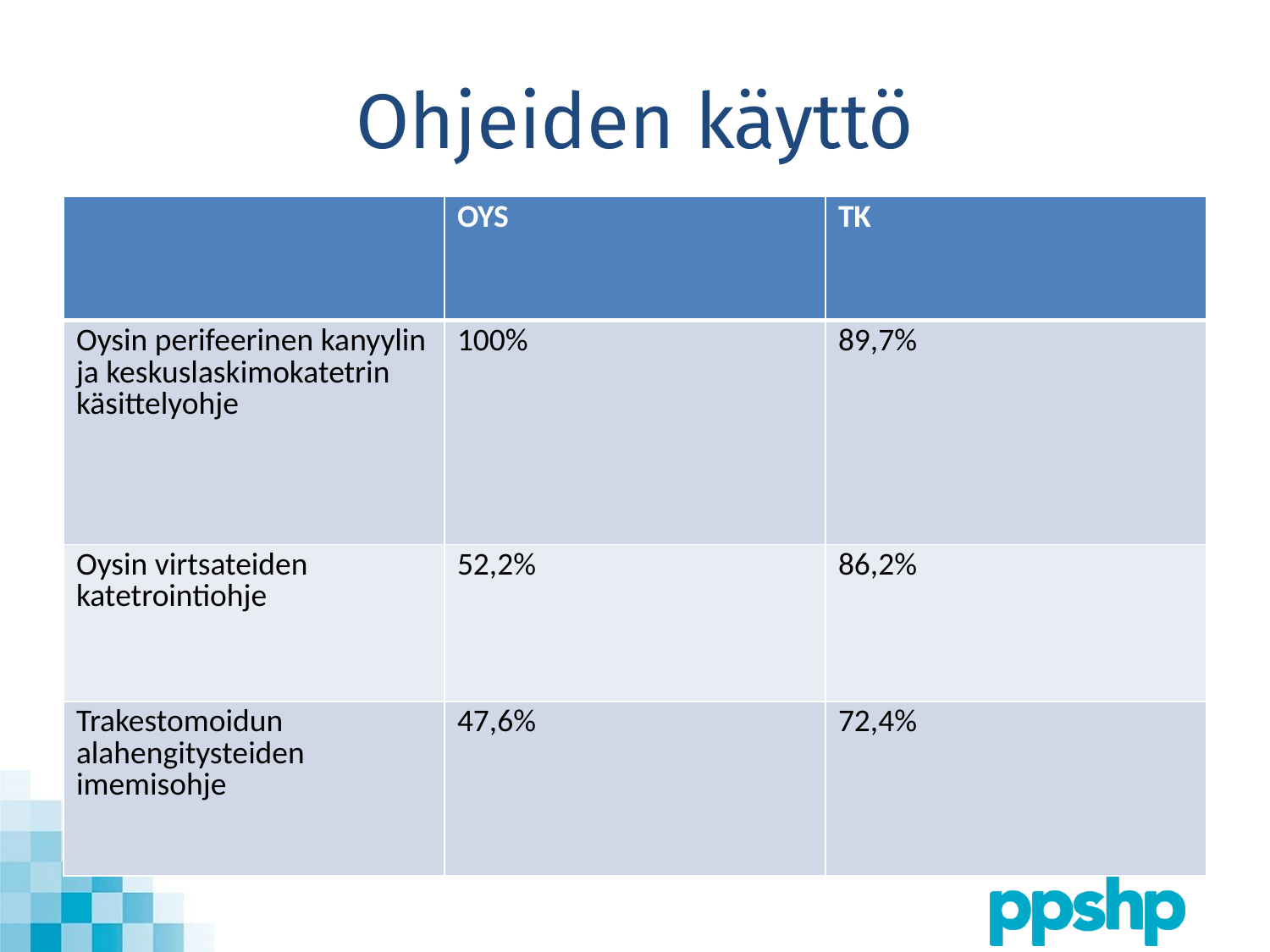

# Ohjeiden käyttö
|  | OYS | TK |
| --- | --- | --- |
| Oysin perifeerinen kanyylin ja keskuslaskimokatetrin käsittelyohje | 100% | 89,7% |
| Oysin virtsateiden katetrointiohje | 52,2% | 86,2% |
| Trakestomoidun alahengitysteiden imemisohje | 47,6% | 72,4% |